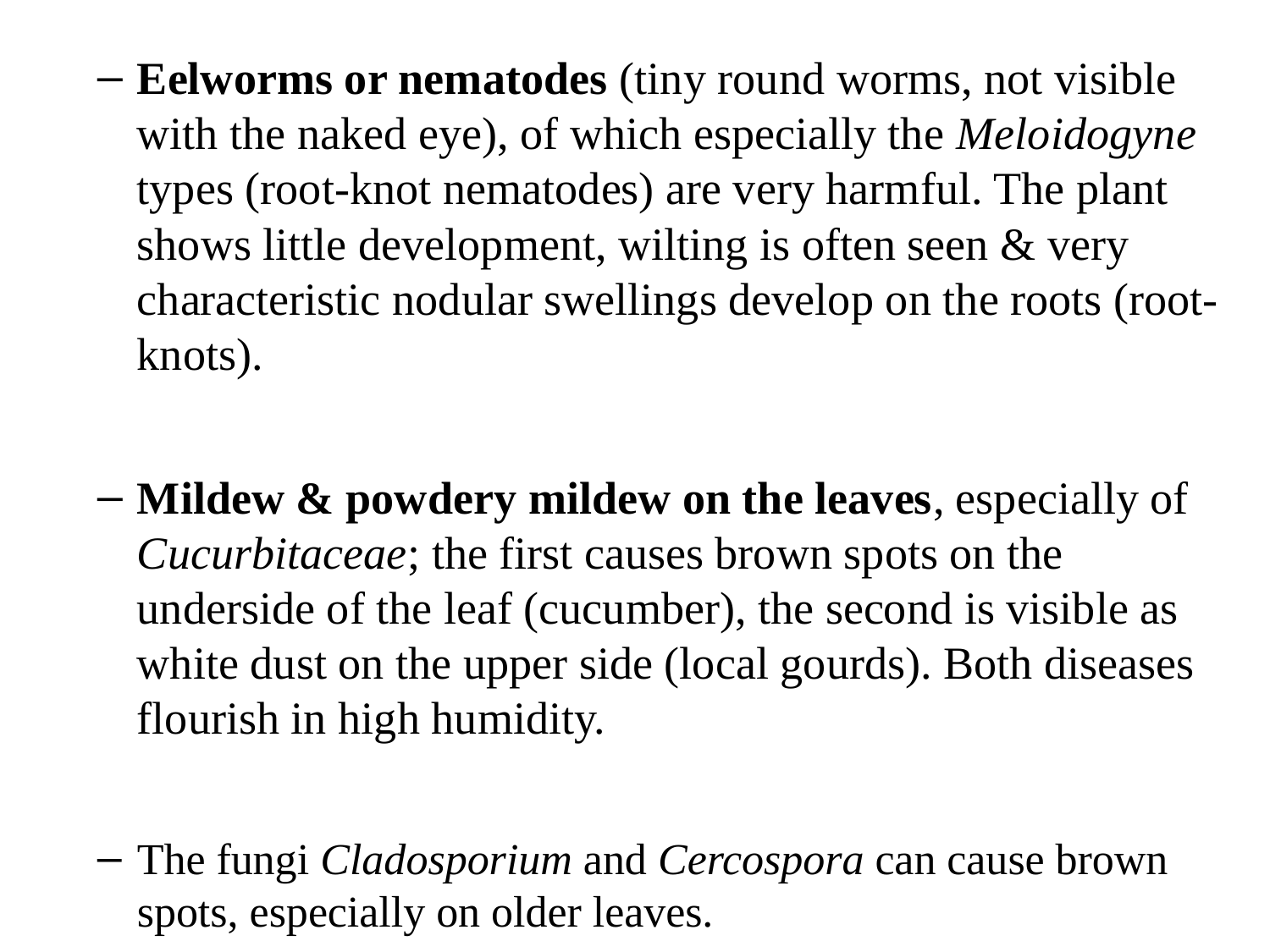

Eelworms or nematodes (tiny round worms, not visible with the naked eye), of which especially the Meloidogyne types (root-knot nematodes) are very harmful. The plant shows little development, wilting is often seen & very characteristic nodular swellings develop on the roots (root-knots).

Mildew & powdery mildew on the leaves, especially of Cucurbitaceae; the first causes brown spots on the underside of the leaf (cucumber), the second is visible as white dust on the upper side (local gourds). Both diseases flourish in high humidity.

The fungi Cladosporium and Cercospora can cause brown spots, especially on older leaves.